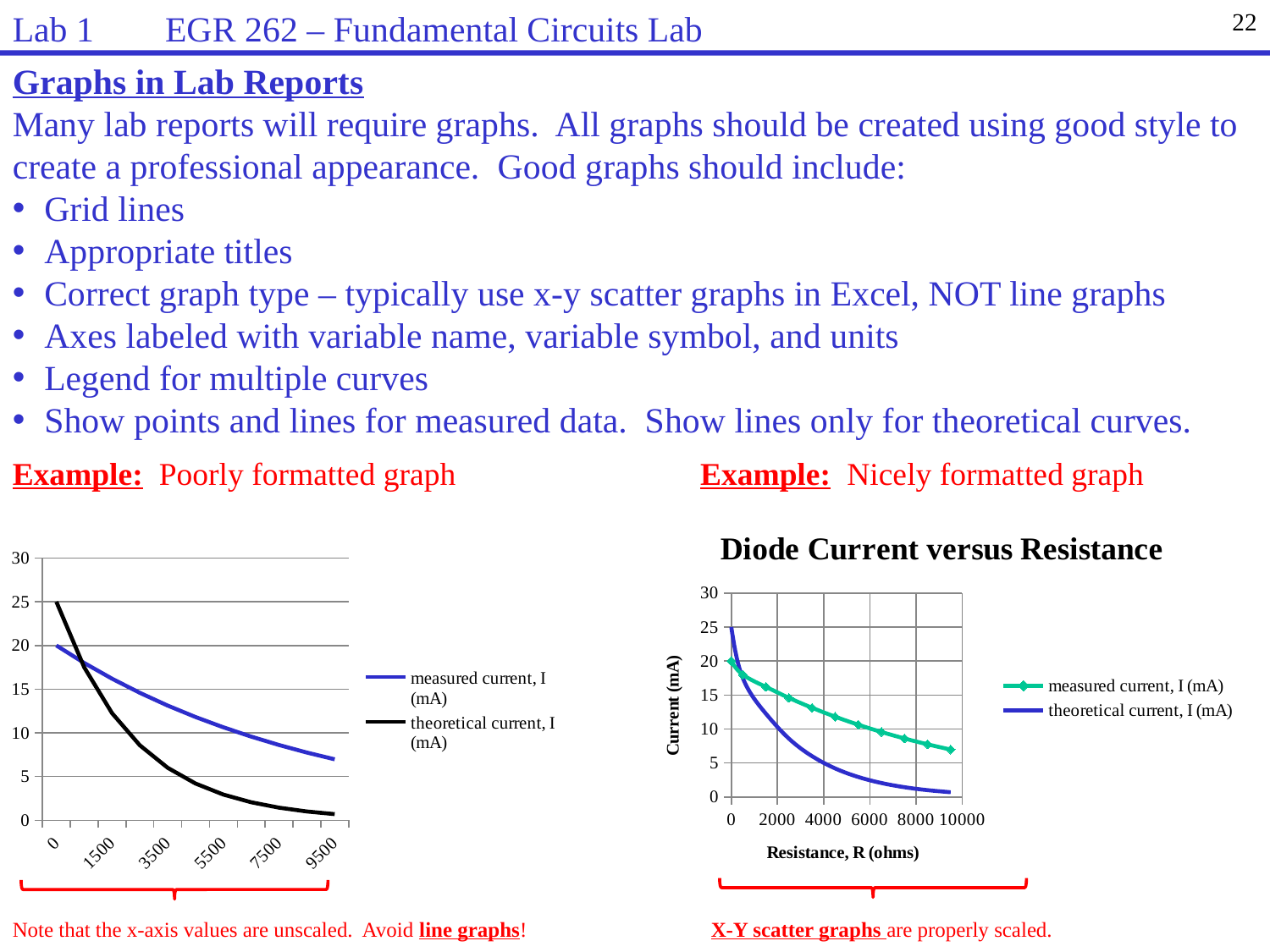

Lab 1        EGR 262 – Fundamental Circuits Lab
22
Graphs in Lab Reports
Many lab reports will require graphs.  All graphs should be created using good style to create a professional appearance.  Good graphs should include:
Grid lines
Appropriate titles
Correct graph type – typically use x-y scatter graphs in Excel, NOT line graphs
Axes labeled with variable name, variable symbol, and units
Legend for multiple curves
Show points and lines for measured data.  Show lines only for theoretical curves.

Example:  Poorly formatted graph
Example:  Nicely formatted graph

### Chart: Diode Current versus Resistance

| Category | measured current, I (mA) | theoretical current, I (mA) |
|---|---|---|

### Chart

| Category | measured current, I (mA) | theoretical current, I (mA) |
|---|---|---|
| 0 | 20.0 | 25.0 |
| 500 | 18.0 | 17.5 |
| 1500 | 16.2 | 12.25 |
| 2500 | 14.58 | 8.575000000000003 |
| 3500 | 13.122 | 6.0024999999999995 |
| 4500 | 11.809800000000006 | 4.201750000000001 |
| 5500 | 10.62882 | 2.9412249999999998 |
| 6500 | 9.565938000000003 | 2.0588574999999985 |
| 7500 | 8.6093442 | 1.4412002499999992 |
| 8500 | 7.748409780000004 | 1.008840175 |
| 9500 | 6.9735688020000035 | 0.7061881224999998 |

Note that the x-axis values are unscaled.  Avoid line graphs!
X-Y scatter graphs are properly scaled.